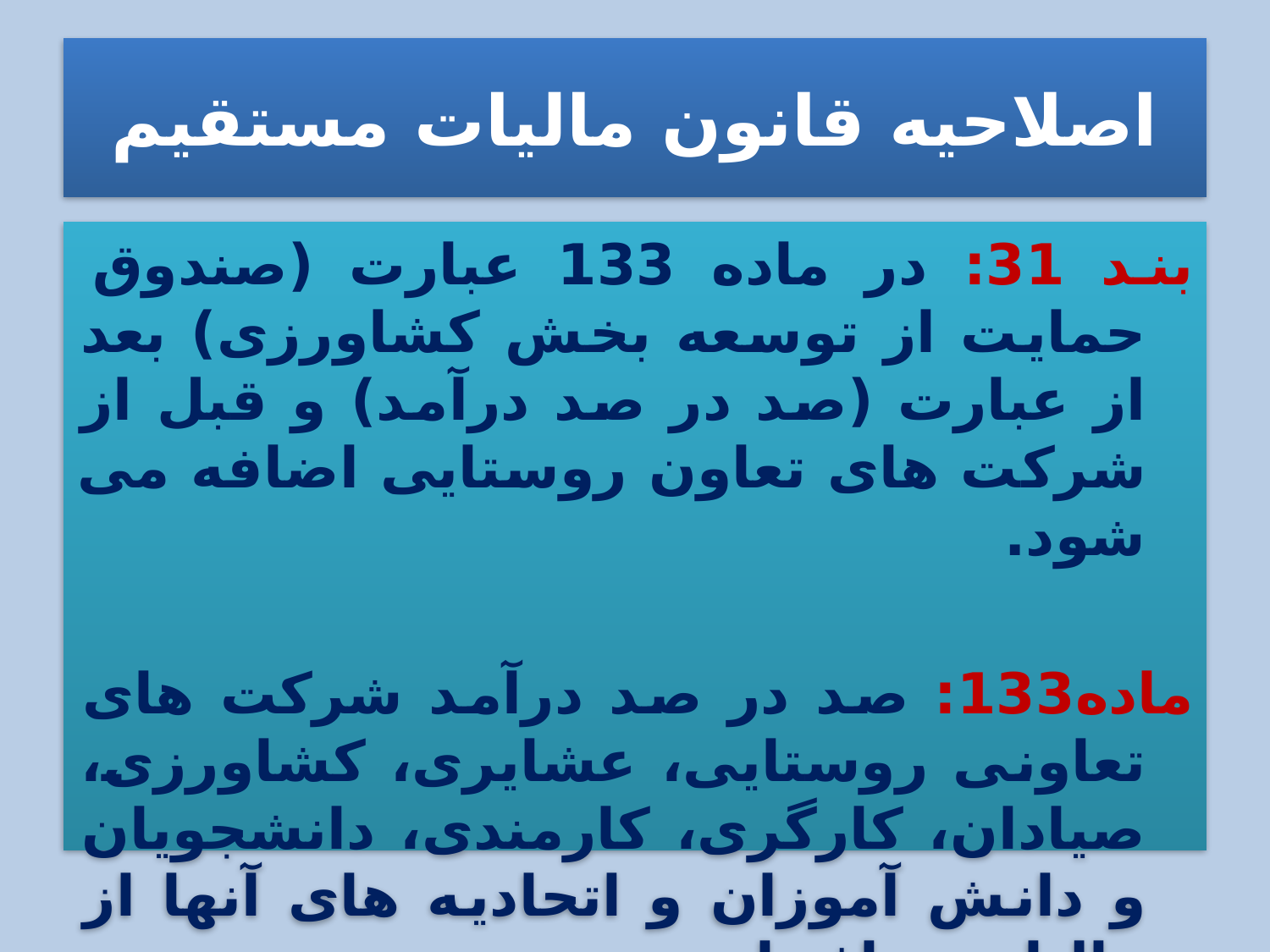

# اصلاحیه قانون مالیات مستقیم
بند 31: در ماده 133 عبارت (صندوق حمایت از توسعه بخش کشاورزی) بعد از عبارت (صد در صد درآمد) و قبل از شرکت های تعاون روستایی اضافه می شود.

ماده133: صد در صد درآمد شرکت های تعاونی روستایی، عشایری، کشاورزی، صیادان، کارگری، کارمندی، دانشجویان و دانش آموزان و اتحادیه های آنها از مالیات معاف است.